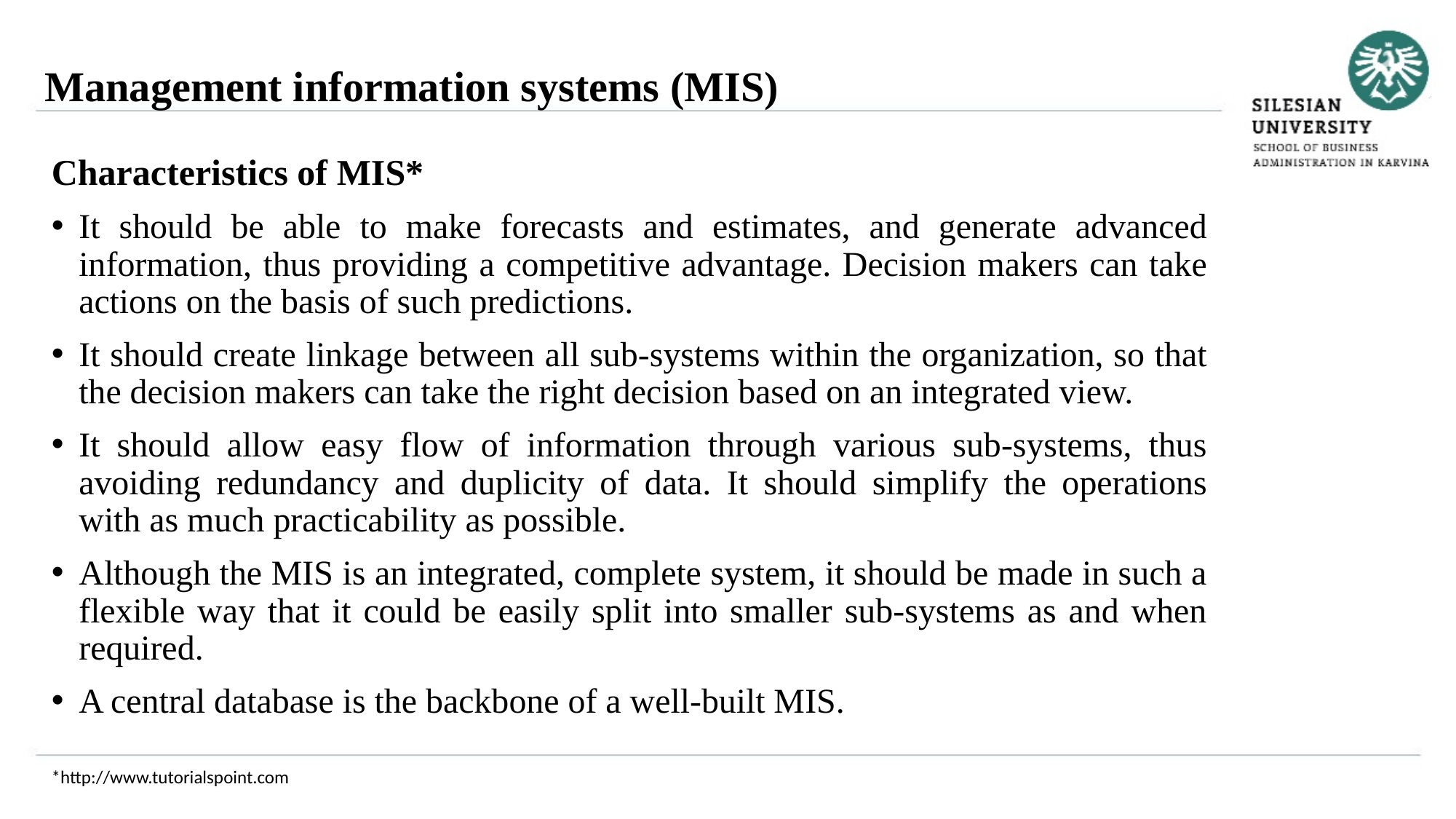

Management information systems (MIS)
Characteristics of MIS*
It should be able to make forecasts and estimates, and generate advanced information, thus providing a competitive advantage. Decision makers can take actions on the basis of such predictions.
It should create linkage between all sub-systems within the organization, so that the decision makers can take the right decision based on an integrated view.
It should allow easy flow of information through various sub-systems, thus avoiding redundancy and duplicity of data. It should simplify the operations with as much practicability as possible.
Although the MIS is an integrated, complete system, it should be made in such a flexible way that it could be easily split into smaller sub-systems as and when required.
A central database is the backbone of a well-built MIS.
*http://www.tutorialspoint.com